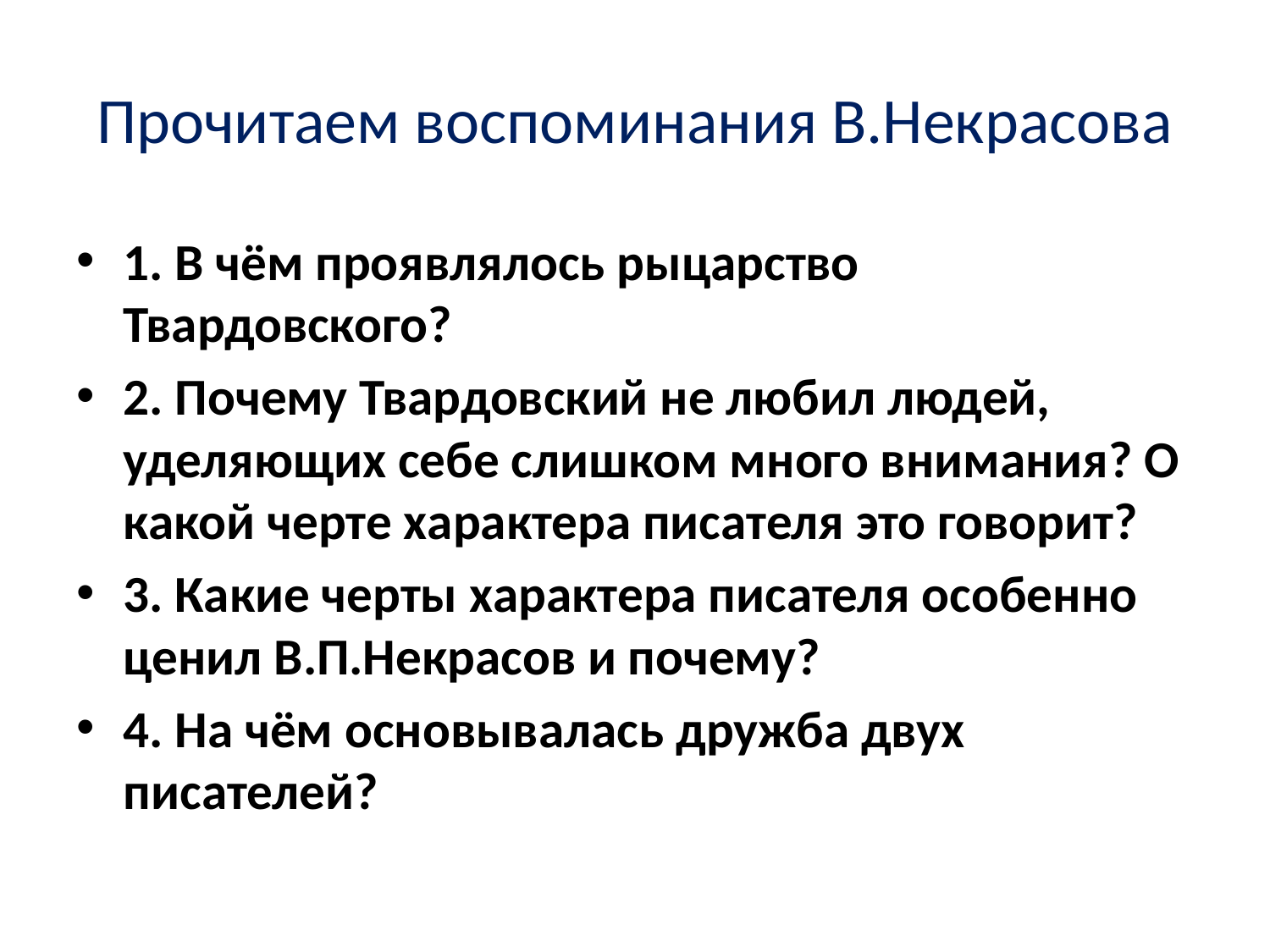

# Прочитаем воспоминания В.Некрасова
1. В чём проявлялось рыцарство Твардовского?
2. Почему Твардовский не любил людей, уделяющих себе слишком много внимания? О какой черте характера писателя это говорит?
3. Какие черты характера писателя особенно ценил В.П.Некрасов и почему?
4. На чём основывалась дружба двух писателей?